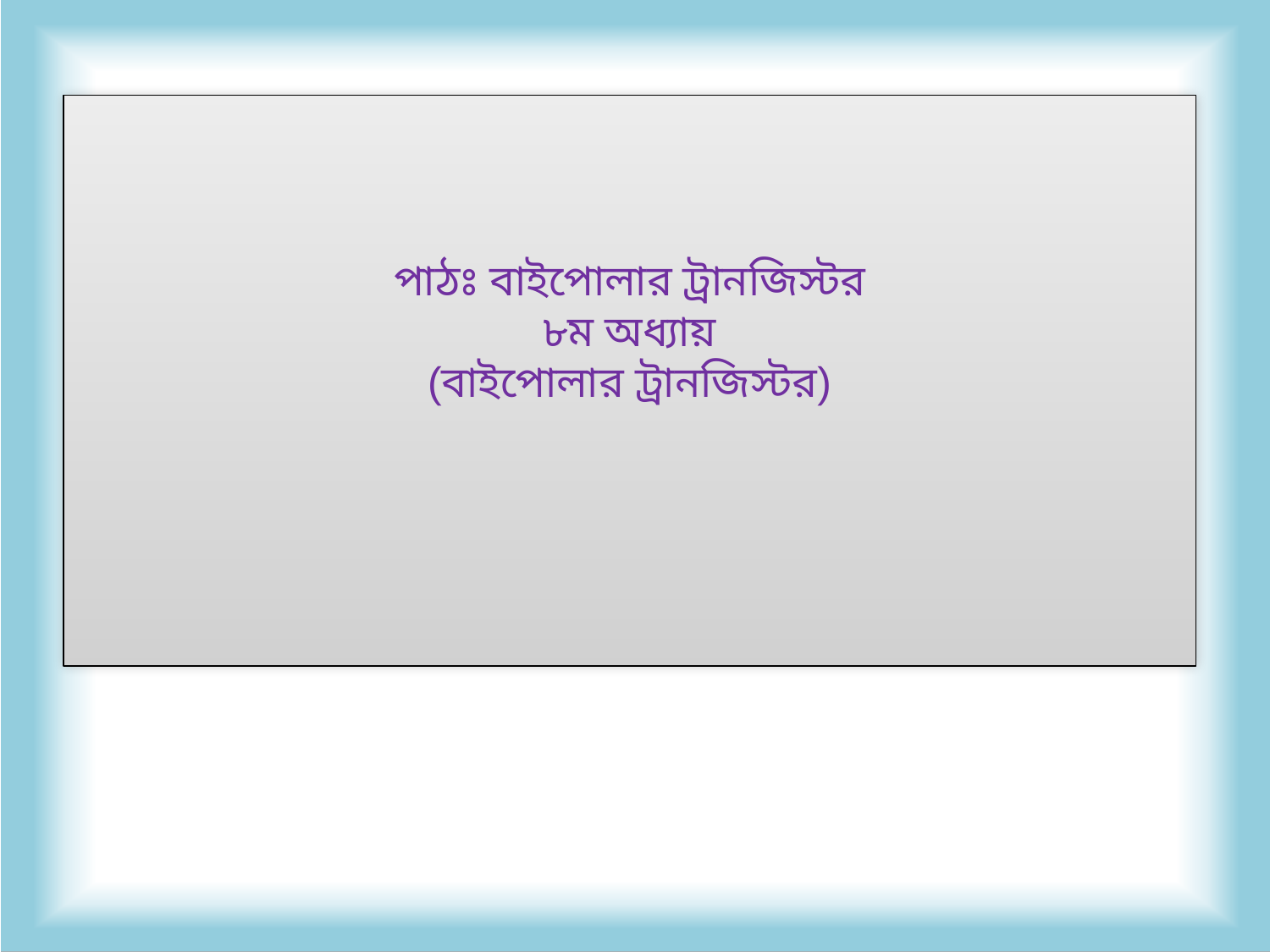

পাঠঃ বাইপোলার ট্রানজিস্টর
৮ম অধ্যায়
(বাইপোলার ট্রানজিস্টর)